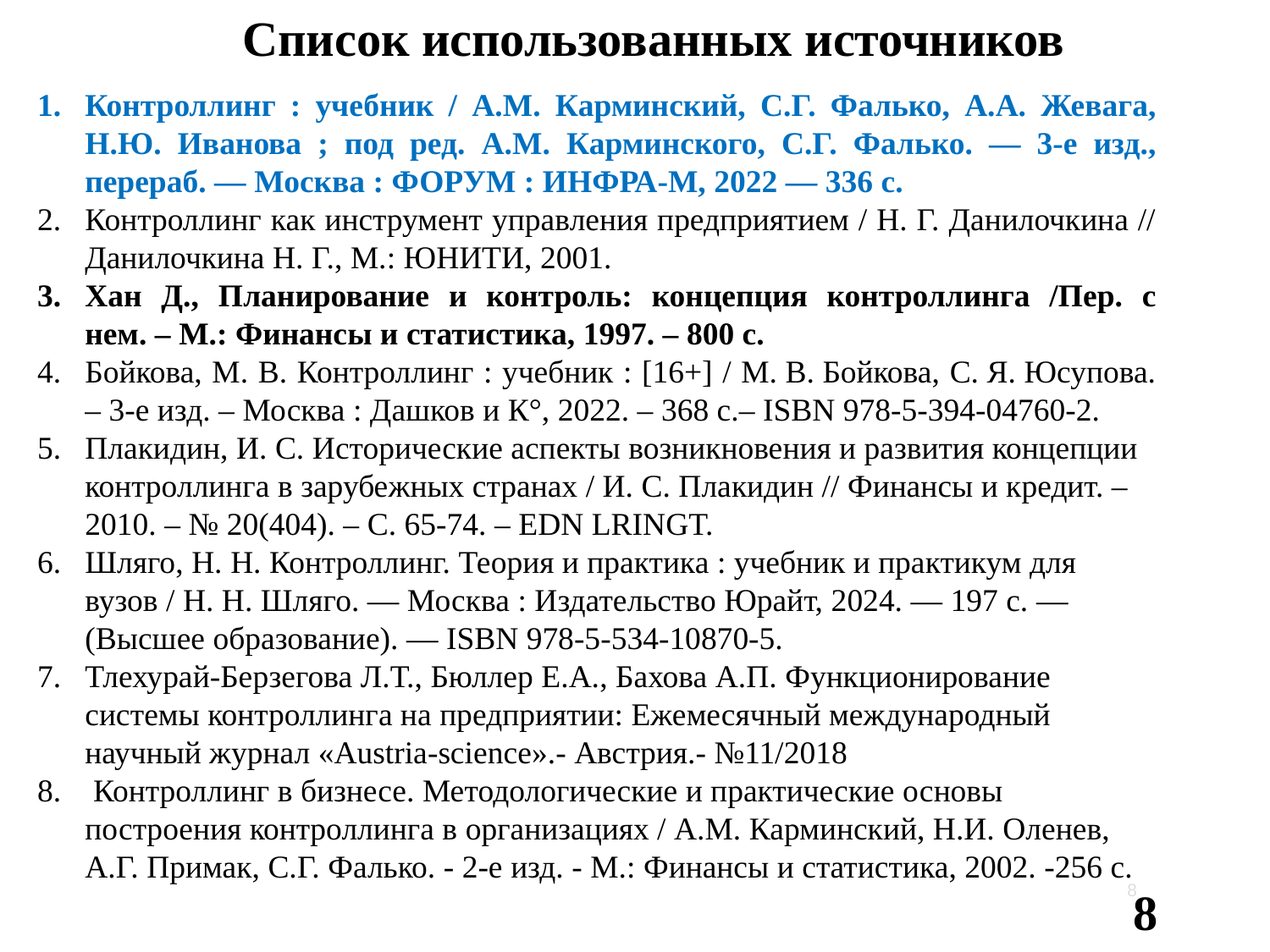

Список использованных источников

Контроллинг : учебник / A.M. Карминский, С.Г. Фалько, А.А. Жевага, Н.Ю. Иванова ; под ред. A.M. Карминского, С.Г. Фалько. — 3-е изд., перераб. — Москва : ФОРУМ : ИНФРА-М, 2022 — 336 с.
Контроллинг как инструмент управления предприятием / Н. Г. Данилочкина // Данилочкина Н. Г., М.: ЮНИТИ, 2001.
Хан Д., Планирование и контроль: концепция контроллинга /Пер. с нем. – М.: Финансы и статистика, 1997. – 800 с.
Бойкова, М. В. Контроллинг : учебник : [16+] / М. В. Бойкова, С. Я. Юсупова. – 3-е изд. – Москва : Дашков и К°, 2022. – 368 с.– ISBN 978-5-394-04760-2.
Плакидин, И. С. Исторические аспекты возникновения и развития концепции контроллинга в зарубежных странах / И. С. Плакидин // Финансы и кредит. – 2010. – № 20(404). – С. 65-74. – EDN LRINGT.
Шляго, Н. Н. Контроллинг. Теория и практика : учебник и практикум для вузов / Н. Н. Шляго. — Москва : Издательство Юрайт, 2024. — 197 с. — (Высшее образование). — ISBN 978-5-534-10870-5.
Тлехурай-Берзегова Л.Т., Бюллер Е.А., Бахова А.П. Функционирование системы контроллинга на предприятии: Ежемесячный международный научный журнал «Austria-science».- Австрия.- №11/2018
 Контроллинг в бизнесе. Методологические и практические основы построения контроллинга в организациях / А.М. Карминский, Н.И. Оленев, А.Г. Примак, С.Г. Фалько. - 2-е изд. - М.: Финансы и статистика, 2002. -256 с.

8
8